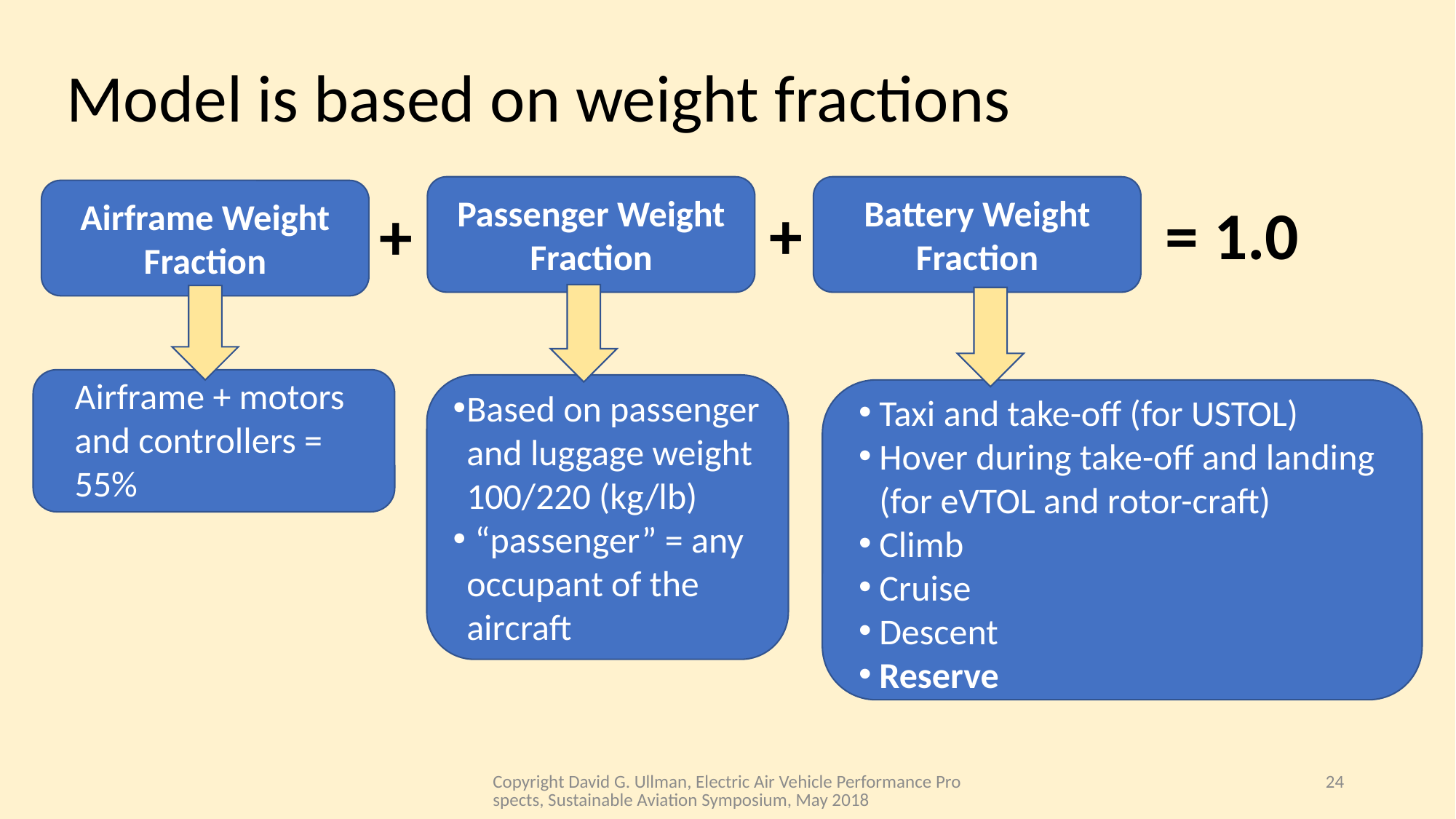

# Model is based on weight fractions

Battery Weight Fraction

Passenger Weight Fraction

Airframe Weight Fraction
= 1.0
+
+

Airframe + motors and controllers = 55%

Based on passenger and luggage weight 100/220 (kg/lb)
 “passenger” = any occupant of the aircraft

Taxi and take-off (for USTOL)
Hover during take-off and landing (for eVTOL and rotor-craft)
Climb
Cruise
Descent
Reserve
Copyright David G. Ullman, Electric Air Vehicle Performance Prospects, Sustainable Aviation Symposium, May 2018
24